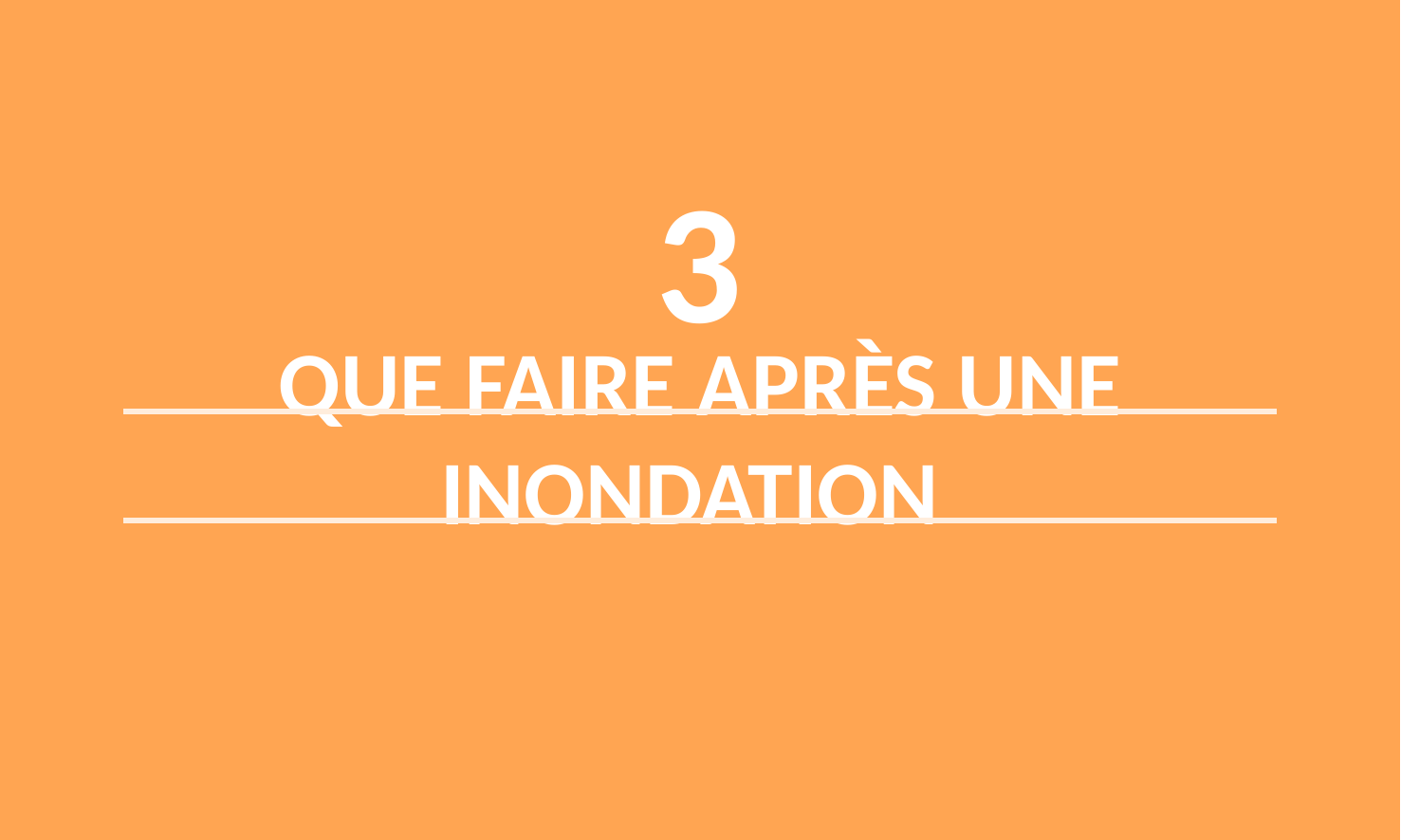

3
# Que faire après une inondation